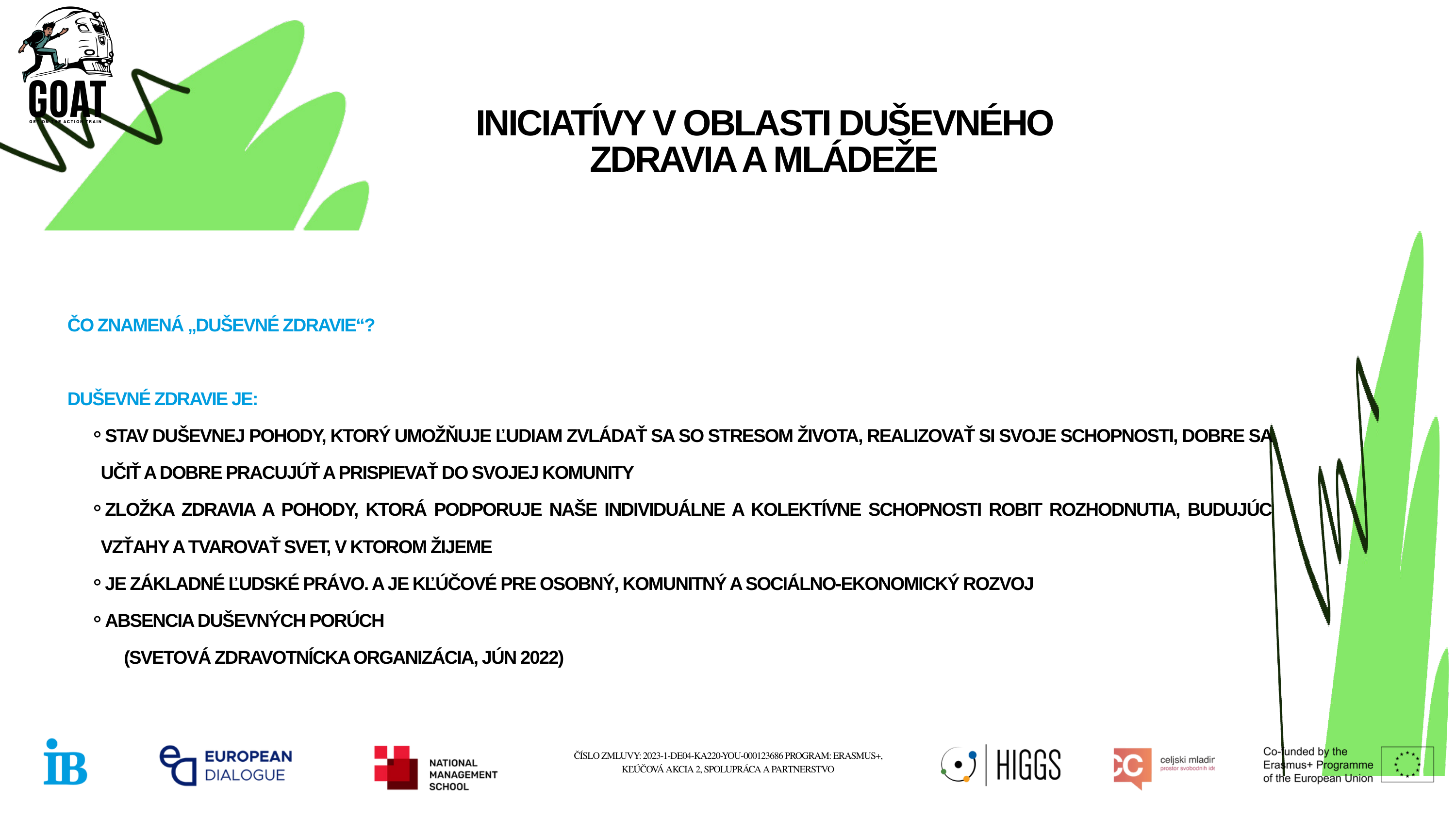

INICIATÍVY V OBLASTI DUŠEVNÉHO ZDRAVIA A MLÁDEŽE
ČO ZNAMENÁ „DUŠEVNÉ ZDRAVIE“?

DUŠEVNÉ ZDRAVIE JE:
STAV DUŠEVNEJ POHODY, KTORÝ UMOŽŇUJE ĽUDIAM ZVLÁDAŤ SA SO STRESOM ŽIVOTA, REALIZOVAŤ SI SVOJE SCHOPNOSTI, DOBRE SA UČIŤ A DOBRE PRACUJÚŤ A PRISPIEVAŤ DO SVOJEJ KOMUNITY
ZLOŽKA ZDRAVIA A POHODY, KTORÁ PODPORUJE NAŠE INDIVIDUÁLNE A KOLEKTÍVNE SCHOPNOSTI ROBIT ROZHODNUTIA, BUDUJÚC VZŤAHY A TVAROVAŤ SVET, V KTOROM ŽIJEME
JE ZÁKLADNÉ ĽUDSKÉ PRÁVO. A JE KĽÚČOVÉ PRE OSOBNÝ, KOMUNITNÝ A SOCIÁLNO-EKONOMICKÝ ROZVOJ
ABSENCIA DUŠEVNÝCH PORÚCH
        (SVETOVÁ ZDRAVOTNÍCKA ORGANIZÁCIA, JÚN 2022)

ČÍSLO ZMLUVY: 2023-1-DE04-KA220-YOU-000123686 PROGRAM: ERASMUS+, KĽÚČOVÁ AKCIA 2, SPOLUPRÁCA A PARTNERSTVO